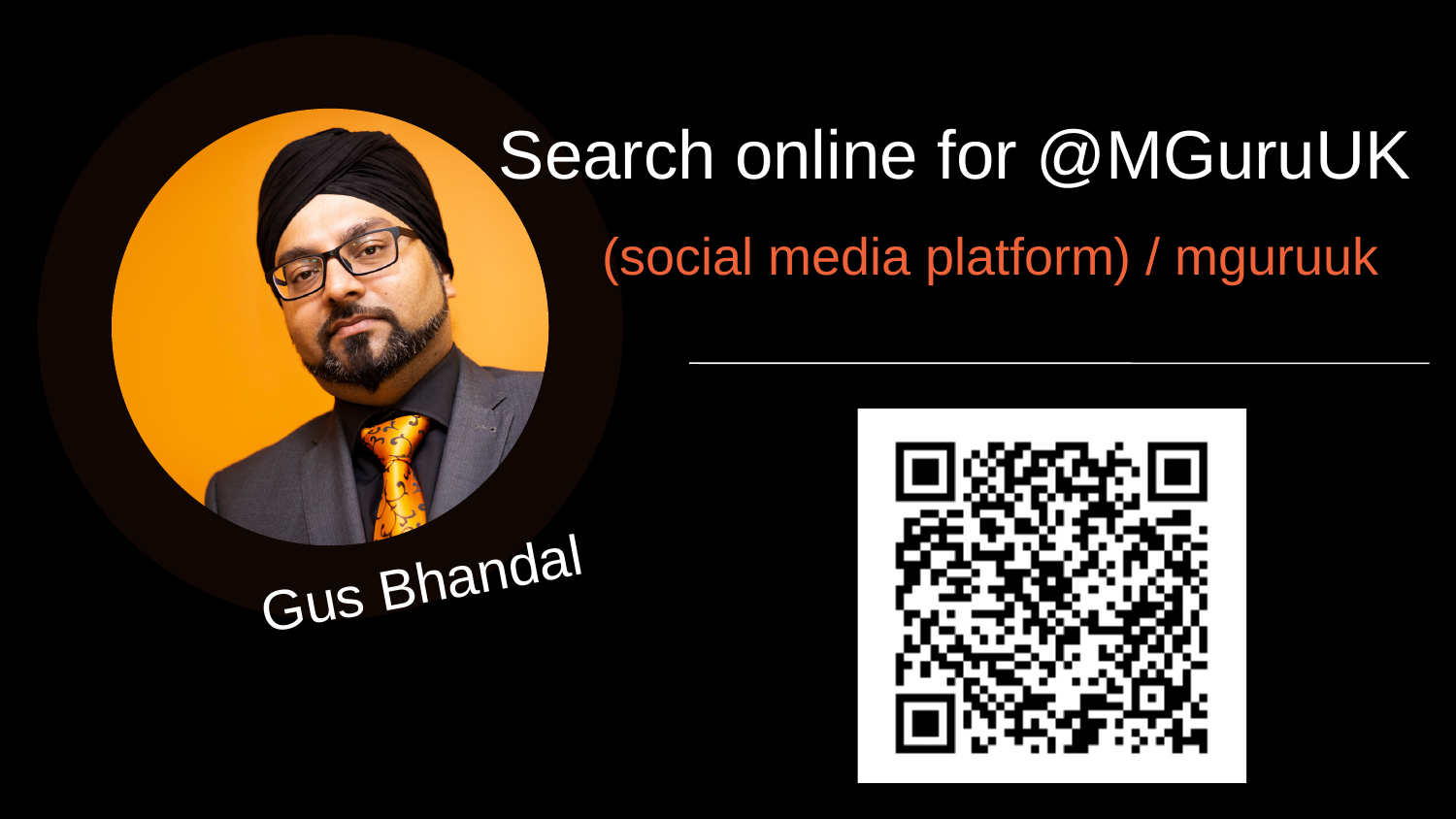

Search online for @MGuruUK

(social media platform) / mguruuk

Gus Bhandal